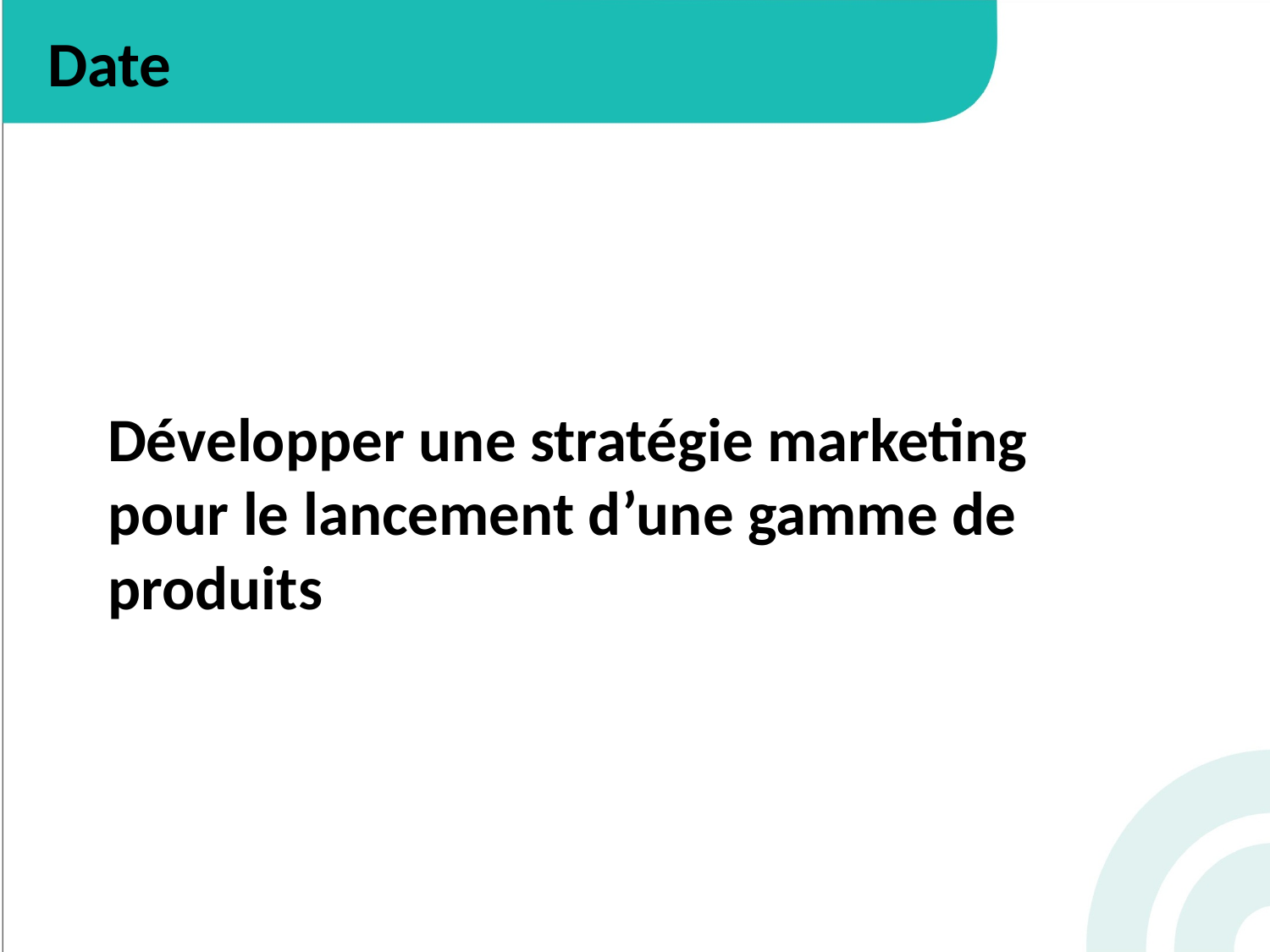

Date
# Développer une stratégie marketing pour le lancement d’une gamme de produits